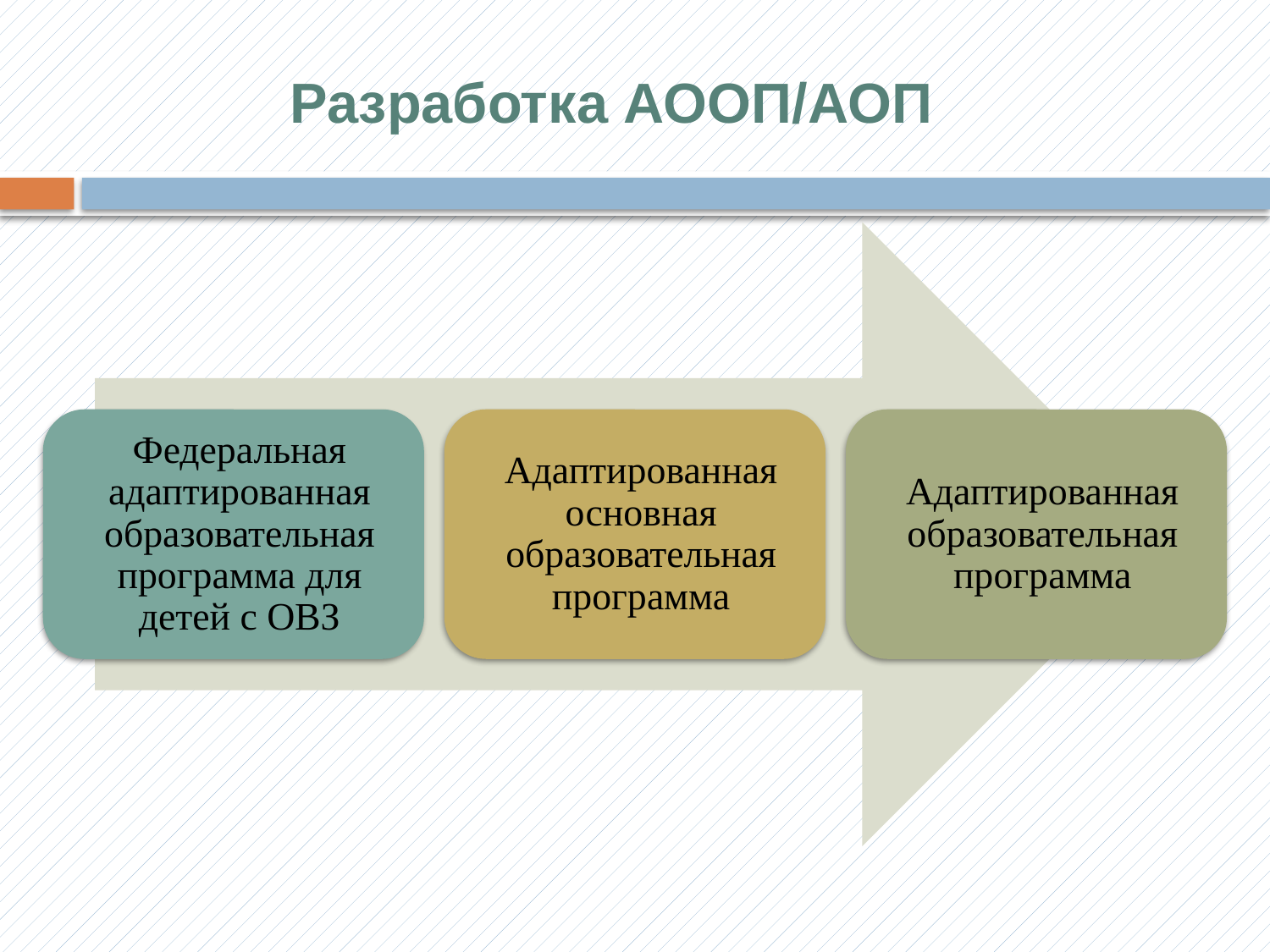

# Разработка АООП/АОП
Федеральная адаптированная образовательная программа для детей с ОВЗ
Адаптированная основная образовательная программа
Адаптированная образовательная программа